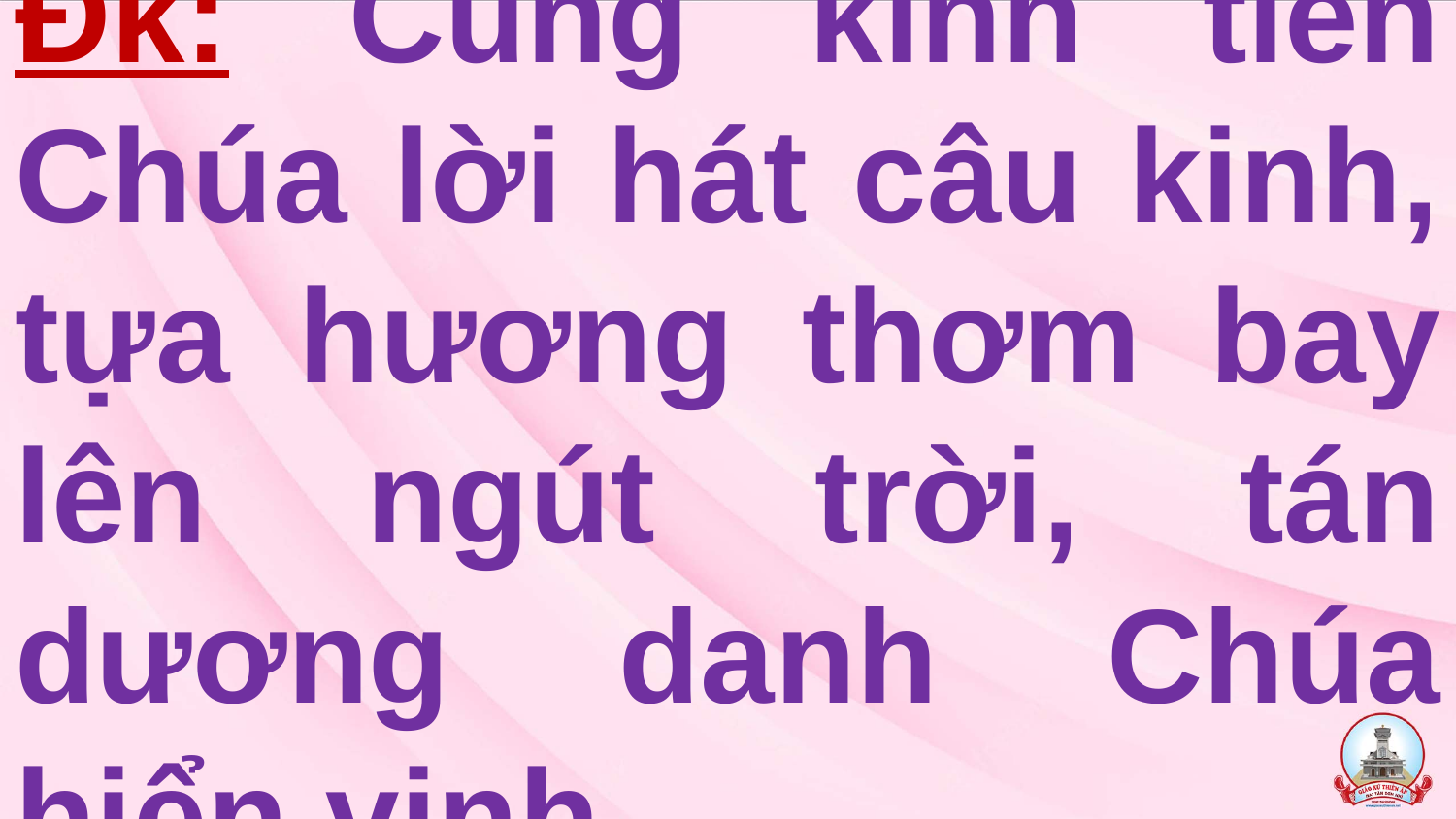

# Đk: Cùng kính tiến Chúa lời hát câu kinh, tựa hương thơm bay lên ngút trời, tán dương danh Chúa hiển vinh.